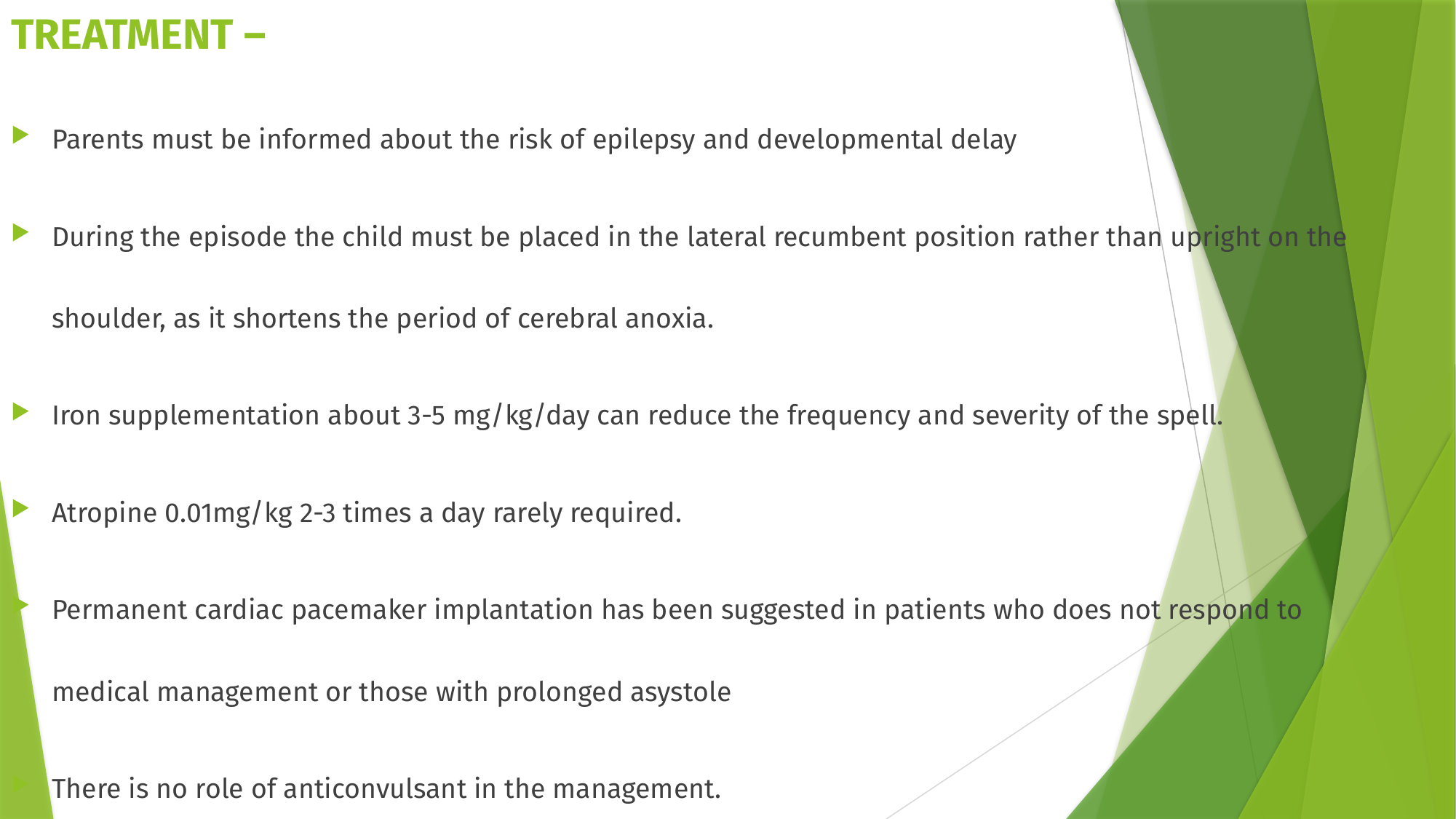

TREATMENT –
Parents must be informed about the risk of epilepsy and developmental delay
During the episode the child must be placed in the lateral recumbent position rather than upright on the shoulder, as it shortens the period of cerebral anoxia.
Iron supplementation about 3-5 mg/kg/day can reduce the frequency and severity of the spell.
Atropine 0.01mg/kg 2-3 times a day rarely required.
Permanent cardiac pacemaker implantation has been suggested in patients who does not respond to medical management or those with prolonged asystole
There is no role of anticonvulsant in the management.